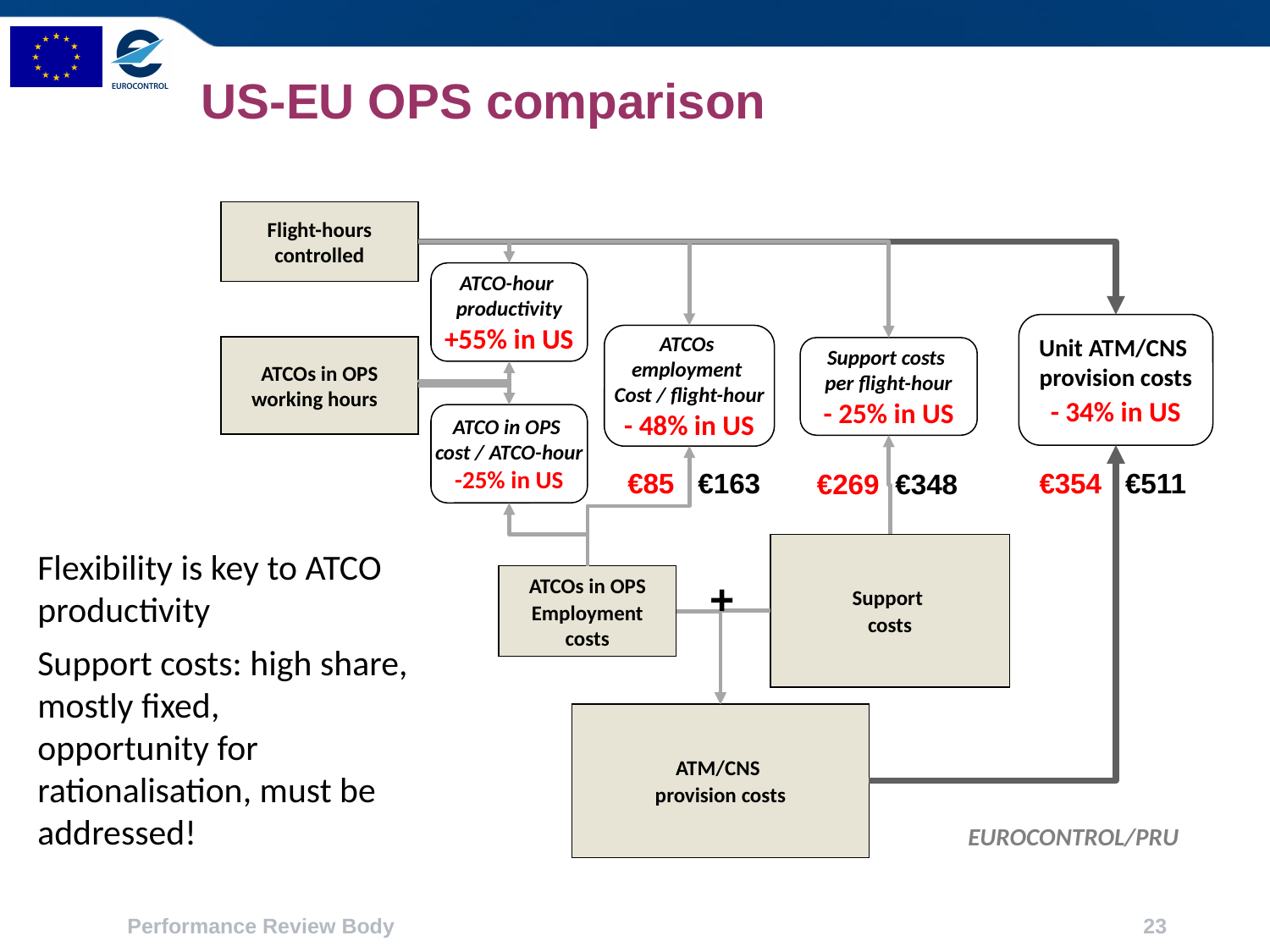

US-EU OPS comparison
Flight-hours controlled
ATCO-hour
productivity
+55% in US
ATCOs in OPS working hours
ATCOs
employment
Cost / flight-hour
- 48% in US
ATCO in OPS
cost / ATCO-hour
-25% in US
€85   €163
ATCOs in OPS
Employment costs
Support costs
per flight-hour
- 25% in US
€269  €348
Support
costs
+
Unit ATM/CNS
provision costs

- 34% in US
€354   €511
Flexibility is key to ATCO productivity
Support costs: high share, mostly fixed,
opportunity for rationalisation, must be addressed!
ATM/CNS
provision costs
EUROCONTROL/PRU